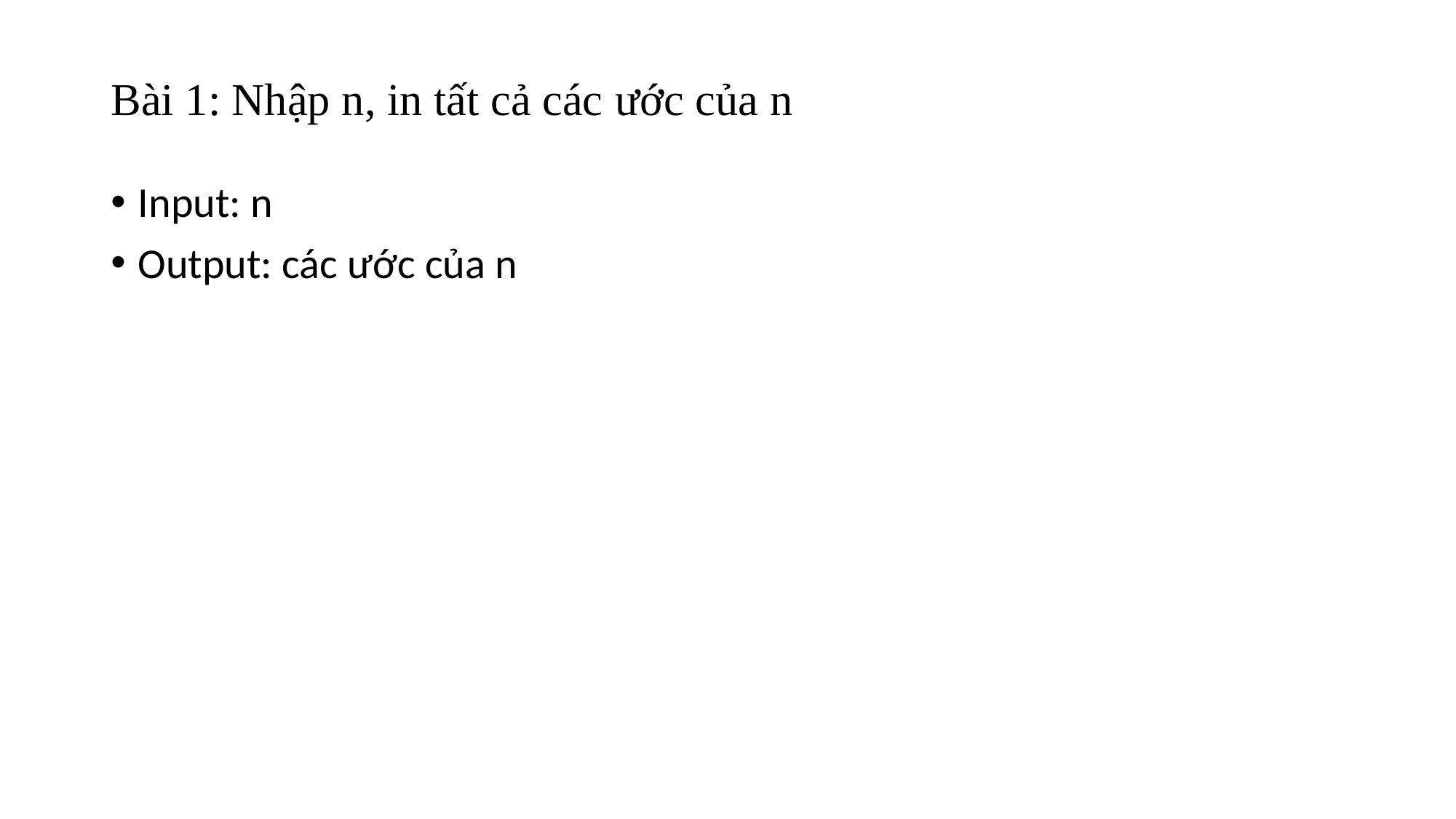

# Bài 1: Nhập n, in tất cả các ước của n
Input: n
Output: các ước của n